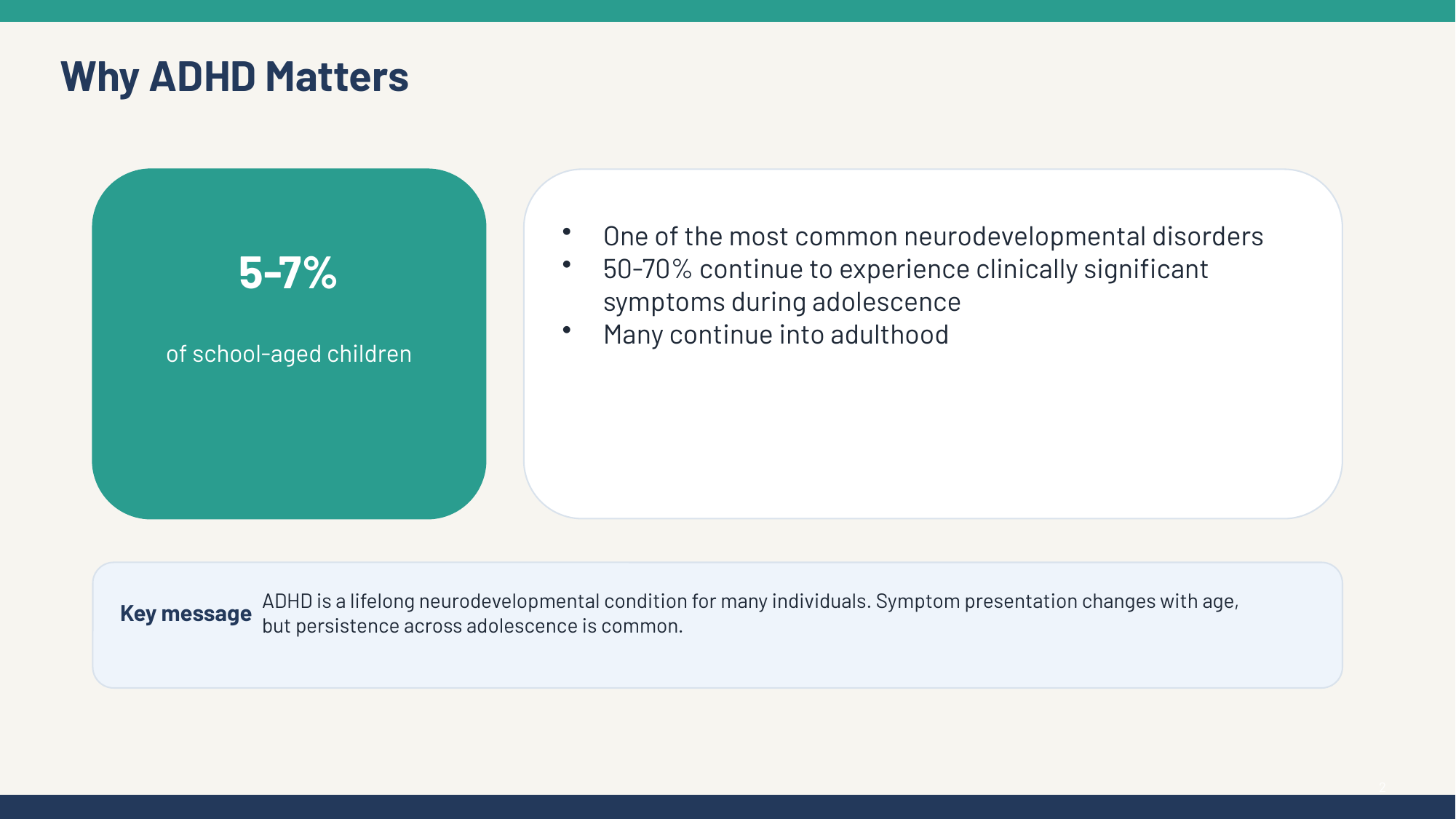

Why ADHD Matters

5-7%
One of the most common neurodevelopmental disorders
50-70% continue to experience clinically significant symptoms during adolescence
Many continue into adulthood
of school-aged children

ADHD is a lifelong neurodevelopmental condition for many individuals. Symptom presentation changes with age, but persistence across adolescence is common.
Key message
2